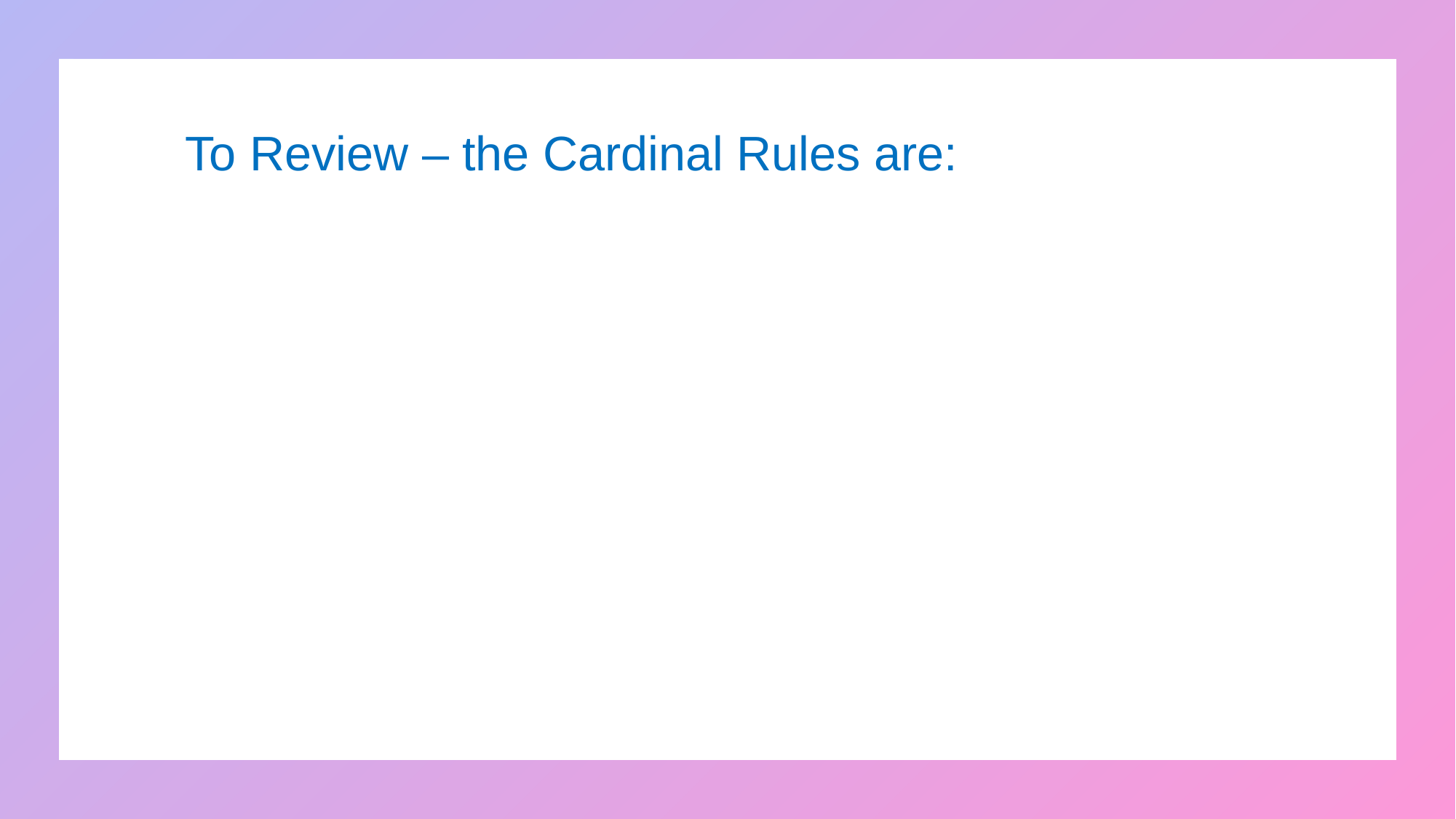

To Review – the Cardinal Rules are: